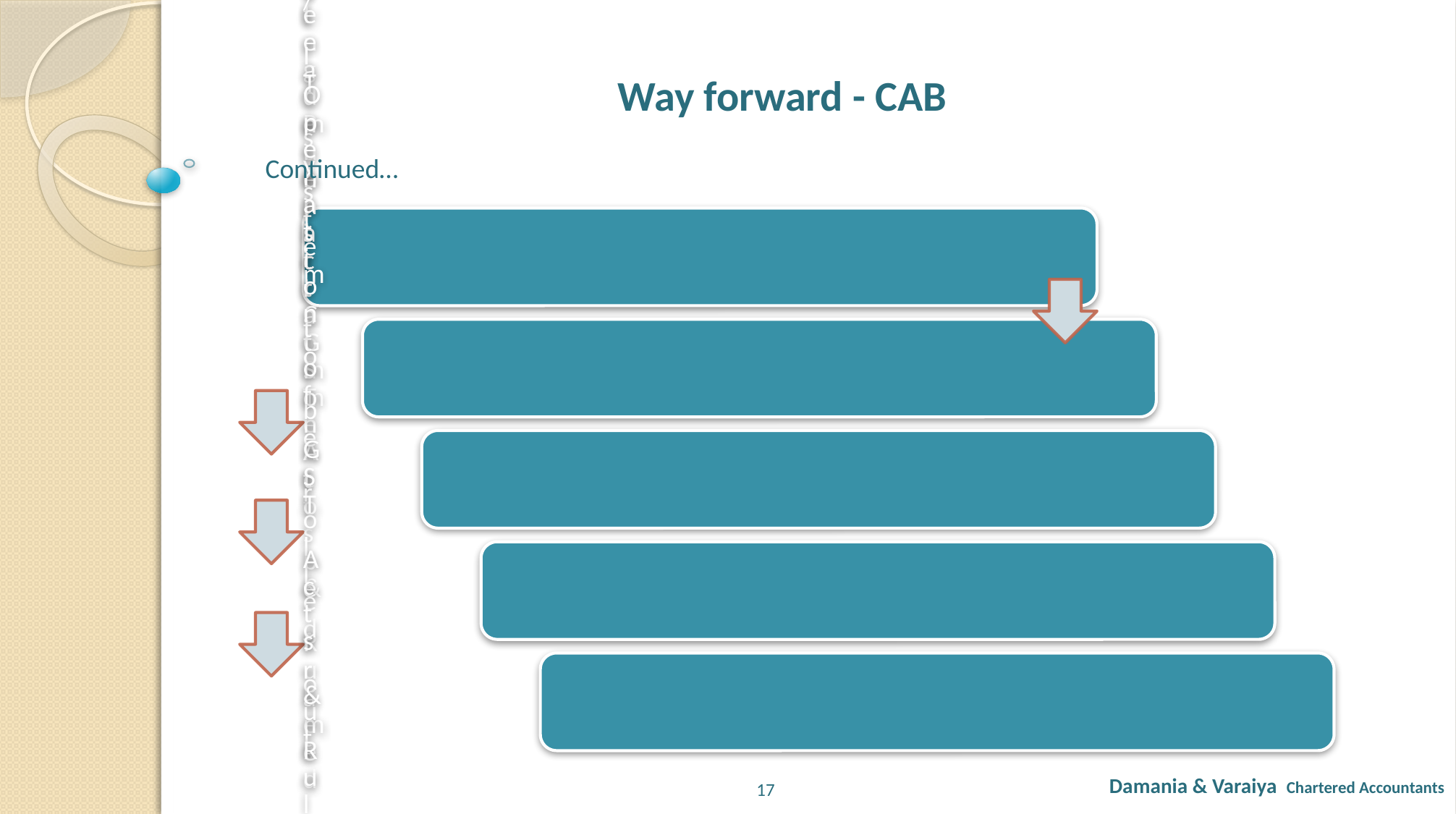

Way forward - CAB
Continued…

Damania & Varaiya  Chartered Accountants

17